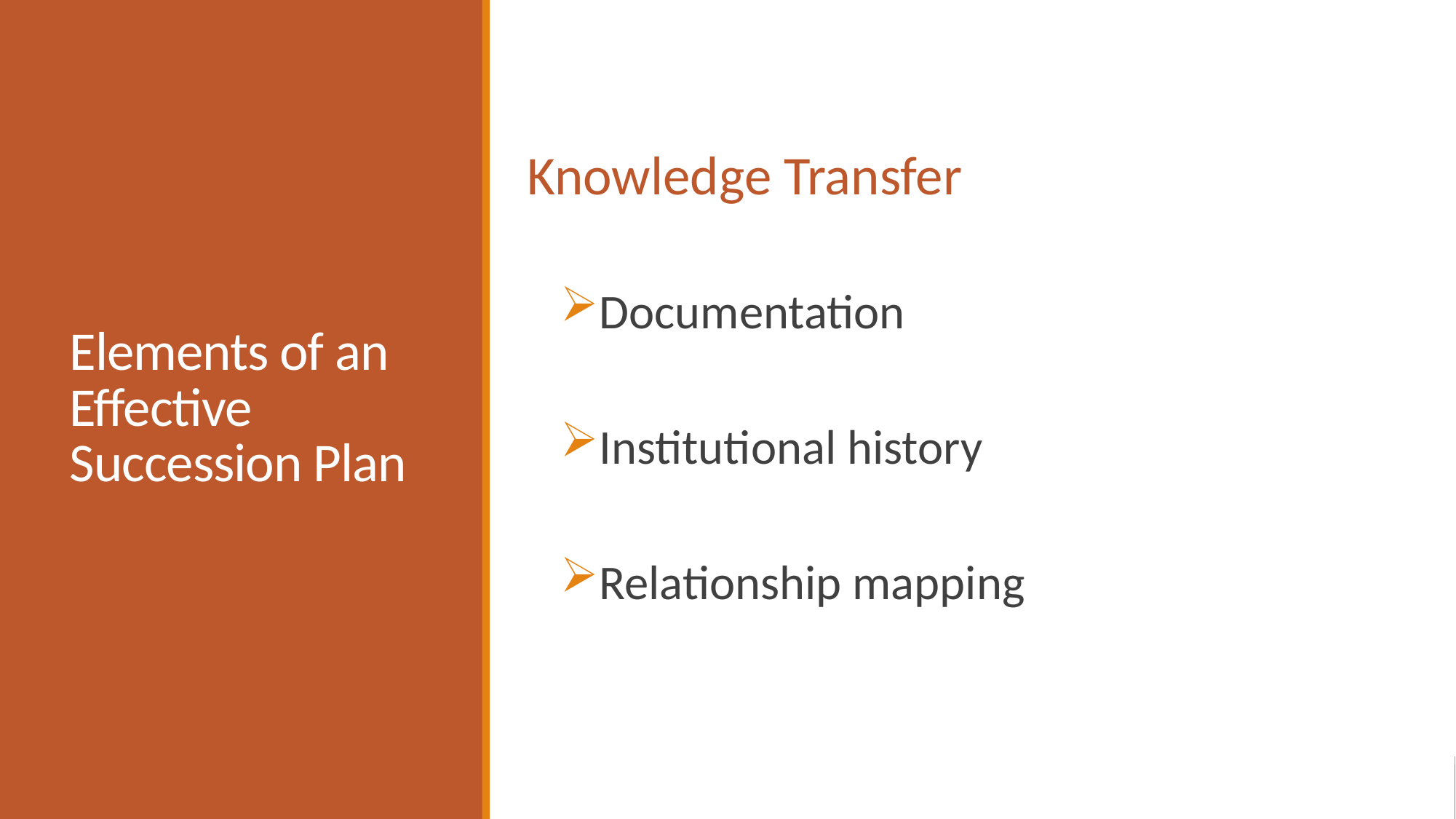

# Elements of an Effective Succession Plan
Knowledge Transfer

Documentation

Institutional history

Relationship mapping